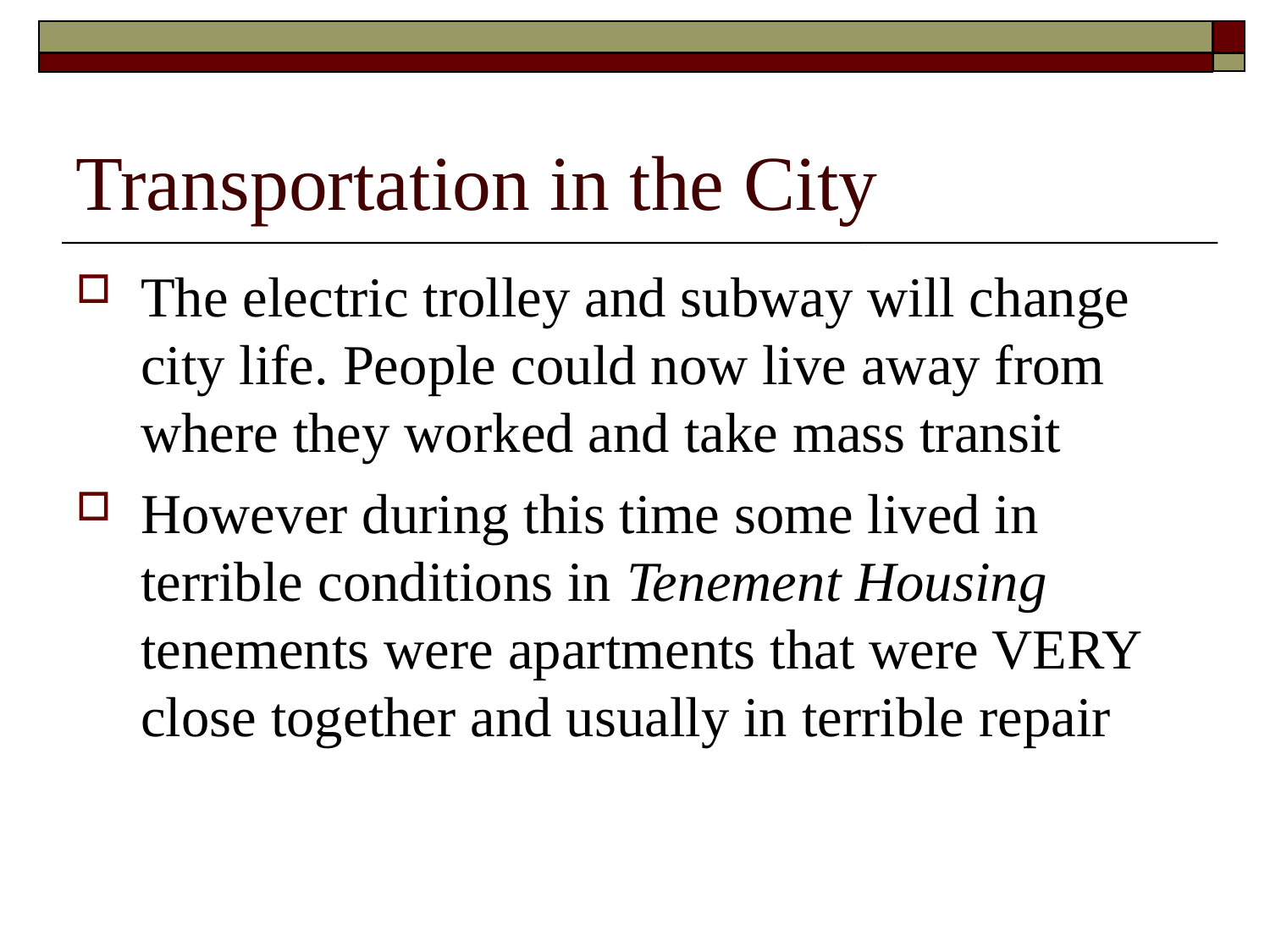

Transportation in the City
The electric trolley and subway will change city life. People could now live away from where they worked and take mass transit
However during this time some lived in terrible conditions in Tenement Housing tenements were apartments that were VERY close together and usually in terrible repair